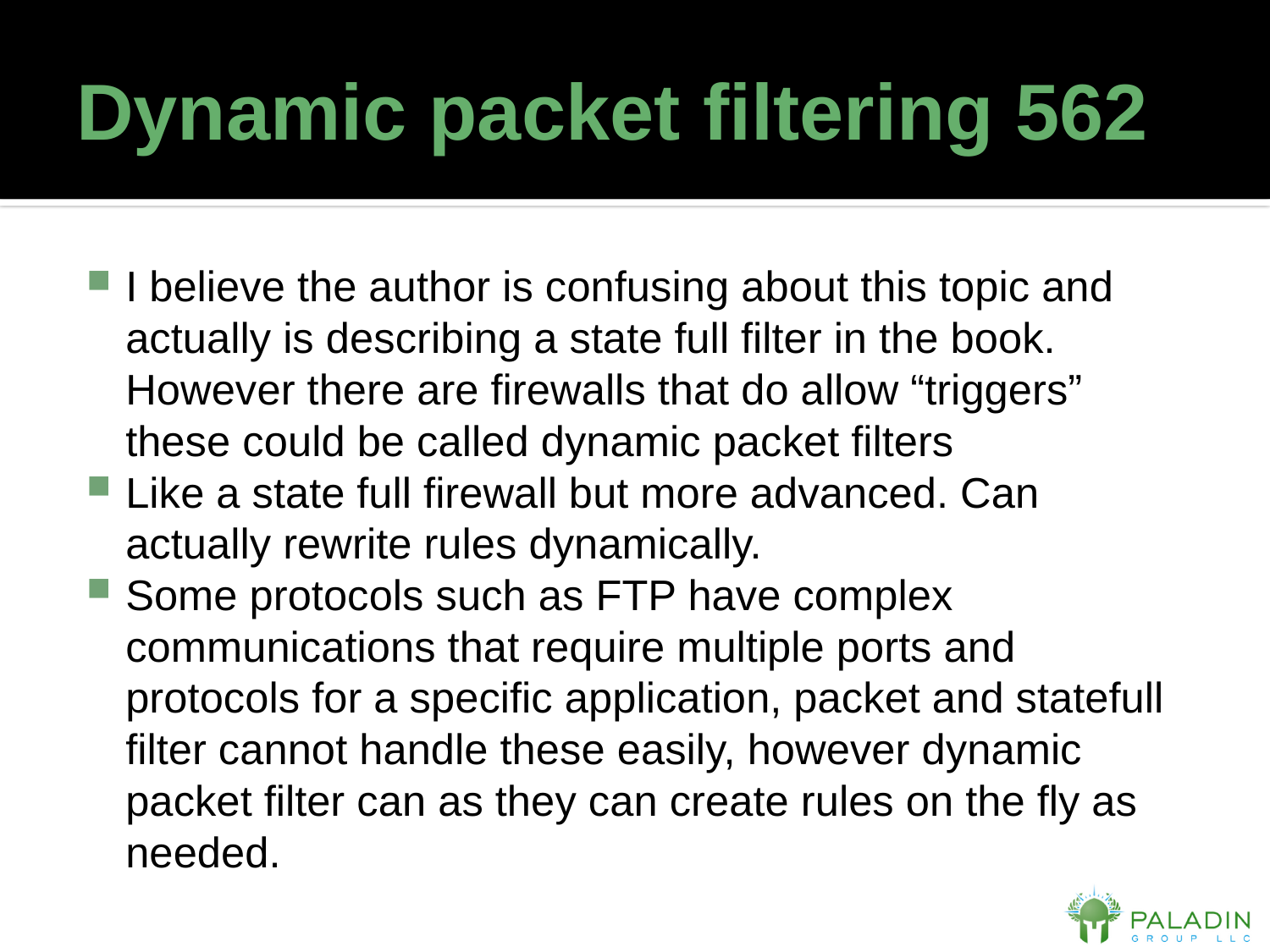

# Dynamic packet filtering 562
I believe the author is confusing about this topic and actually is describing a state full filter in the book. However there are firewalls that do allow “triggers” these could be called dynamic packet filters
Like a state full firewall but more advanced. Can actually rewrite rules dynamically.
Some protocols such as FTP have complex communications that require multiple ports and protocols for a specific application, packet and statefull filter cannot handle these easily, however dynamic packet filter can as they can create rules on the fly as needed.